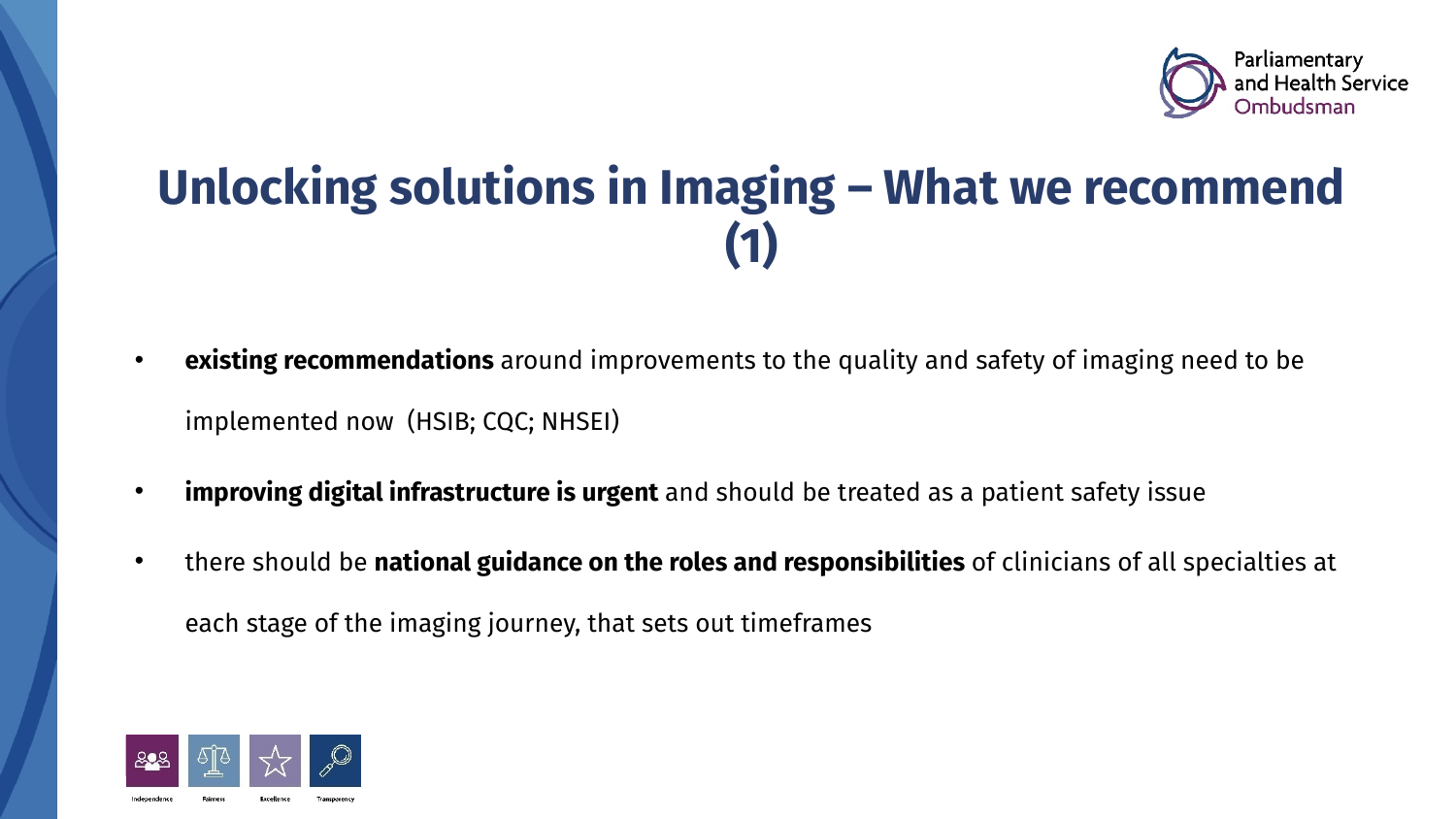

# Unlocking solutions in Imaging – What we recommend (1)
existing recommendations around improvements to the quality and safety of imaging need to be implemented now  (HSIB; CQC; NHSEI)
improving digital infrastructure is urgent and should be treated as a patient safety issue
there should be national guidance on the roles and responsibilities of clinicians of all specialties at each stage of the imaging journey, that sets out timeframes